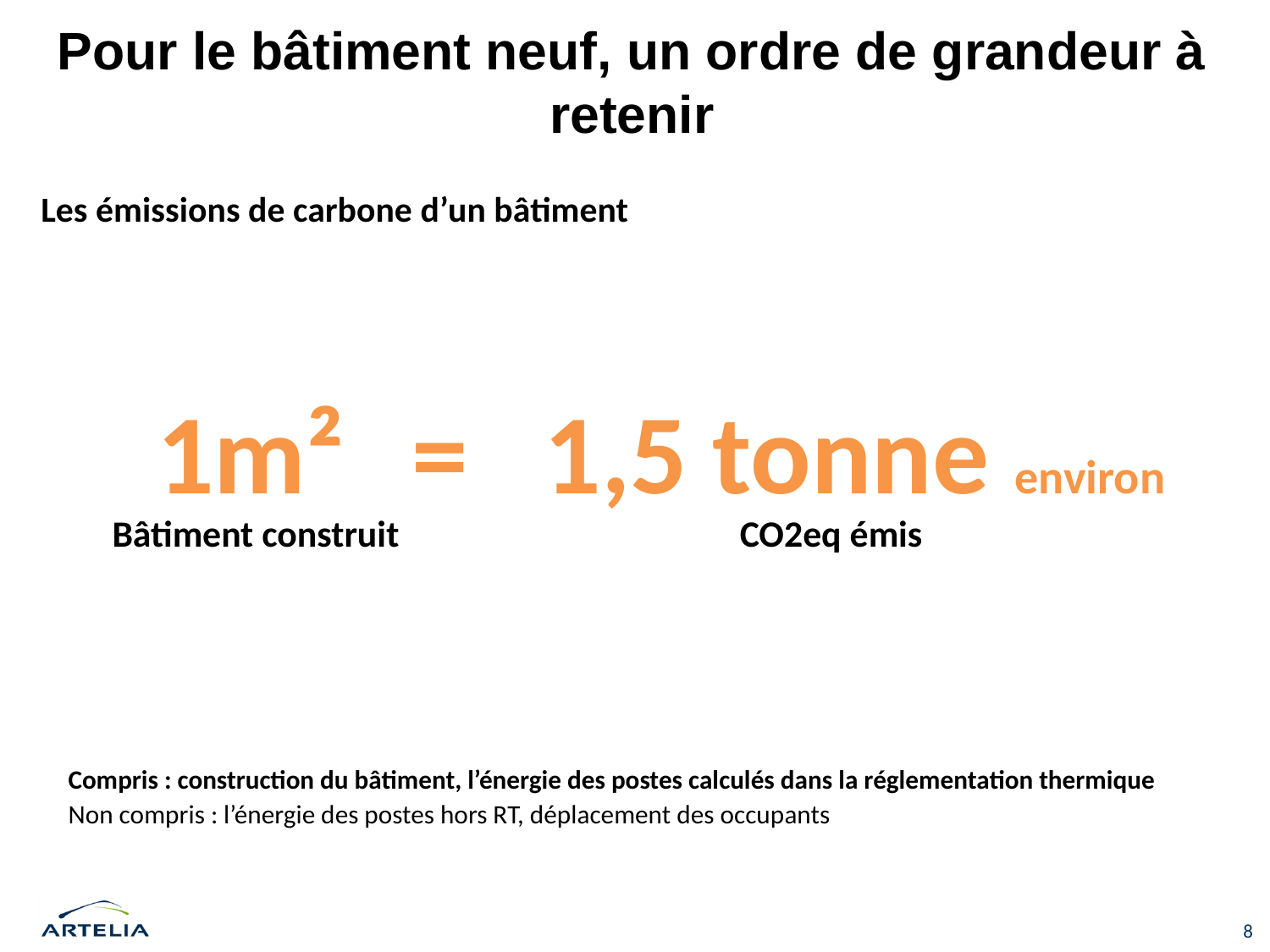

# Pour le bâtiment neuf, un ordre de grandeur à retenir
Les émissions de carbone d’un bâtiment
   1m²        =   1,5 tonne environ

Bâtiment construit
CO2eq émis
Compris : construction du bâtiment, l’énergie des postes calculés dans la réglementation thermique
Non compris : l’énergie des postes hors RT, déplacement des occupants